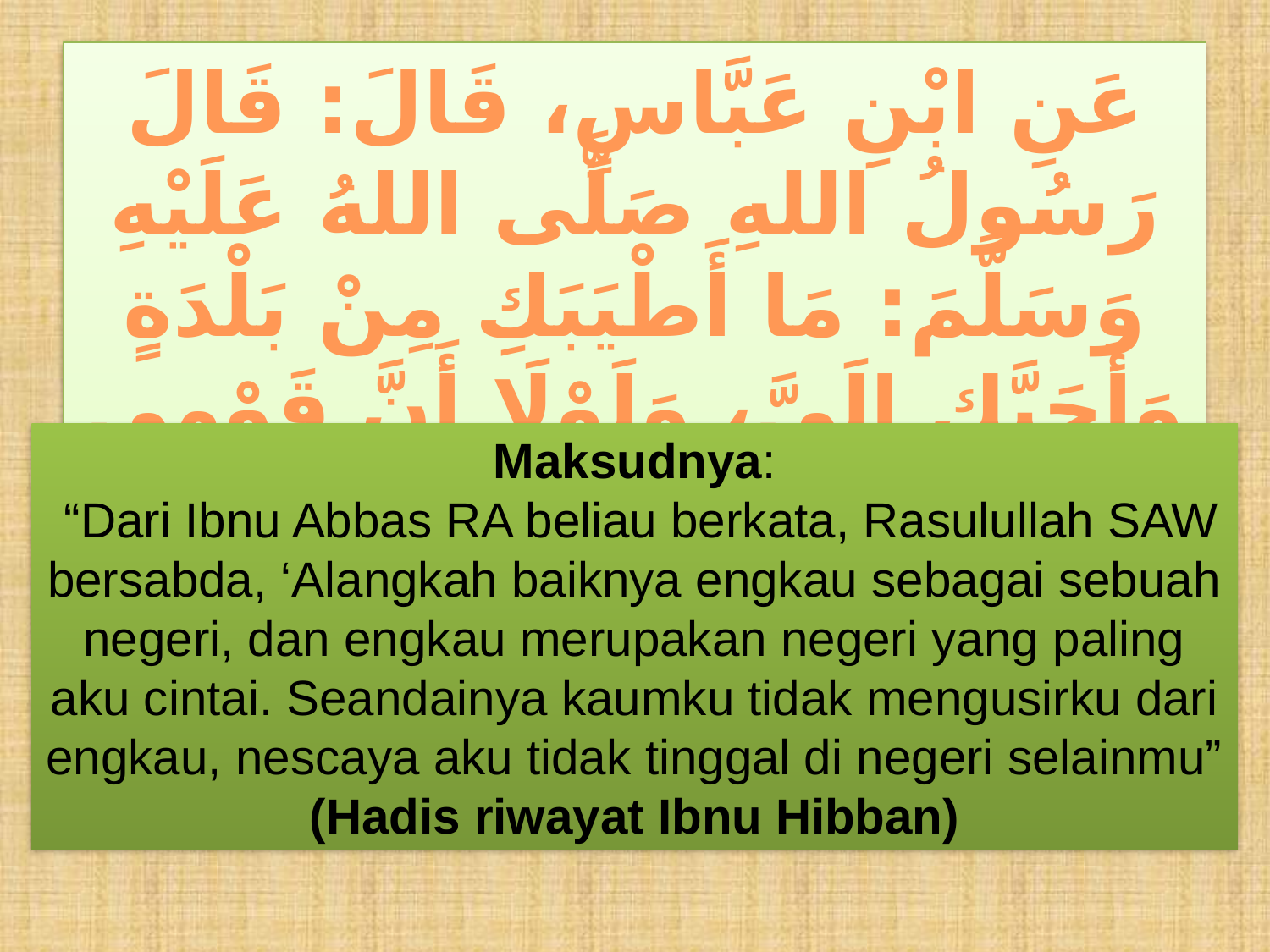

عَنِ ابْنِ عَبَّاسٍ، قَالَ: قَالَ رَسُولُ اللهِ صَلَّى اللهُ عَلَيْهِ وَسَلَّمَ: مَا أَطْيَبَكِ مِنْ بَلْدَةٍ وَأَحَبَّكِ إِلَيَّ، وَلَوْلَا أَنَّ قَوْمِي أَخْرَجُونِي مِنْكِ، مَا سَكَنْتُ غَيْرَكِ

Maksudnya:
 “Dari Ibnu Abbas RA beliau berkata, Rasulullah SAW bersabda, ‘Alangkah baiknya engkau sebagai sebuah negeri, dan engkau merupakan negeri yang paling aku cintai. Seandainya kaumku tidak mengusirku dari engkau, nescaya aku tidak tinggal di negeri selainmu”
(Hadis riwayat Ibnu Hibban)